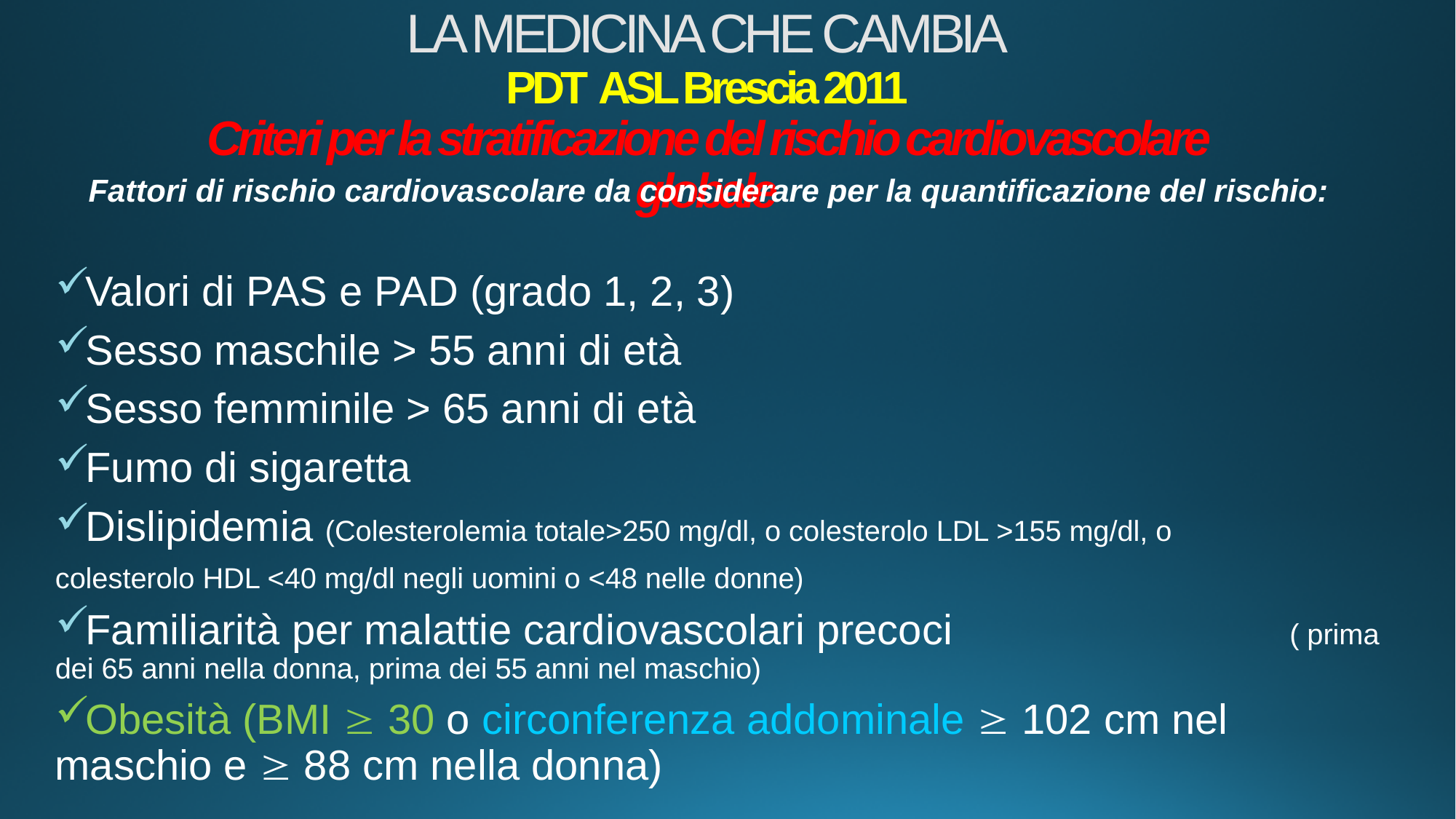

# LA MEDICINA CHE CAMBIA PDT  ASL Brescia 2011 Criteri per la stratificazione del rischio cardiovascolare globale
Fattori di rischio cardiovascolare da considerare per la quantificazione del rischio:

Valori di PAS e PAD (grado 1, 2, 3)
Sesso maschile > 55 anni di età
Sesso femminile > 65 anni di età
Fumo di sigaretta
Dislipidemia (Colesterolemia totale>250 mg/dl, o colesterolo LDL >155 mg/dl, o
				colesterolo HDL <40 mg/dl negli uomini o <48 nelle donne)
Familiarità per malattie cardiovascolari precoci                            				( prima dei 65 anni nella donna, prima dei 55 anni nel maschio)
Obesità (BMI ≥ 30 o circonferenza addominale ≥ 102 cm nel maschio e ≥ 88 cm nella donna)